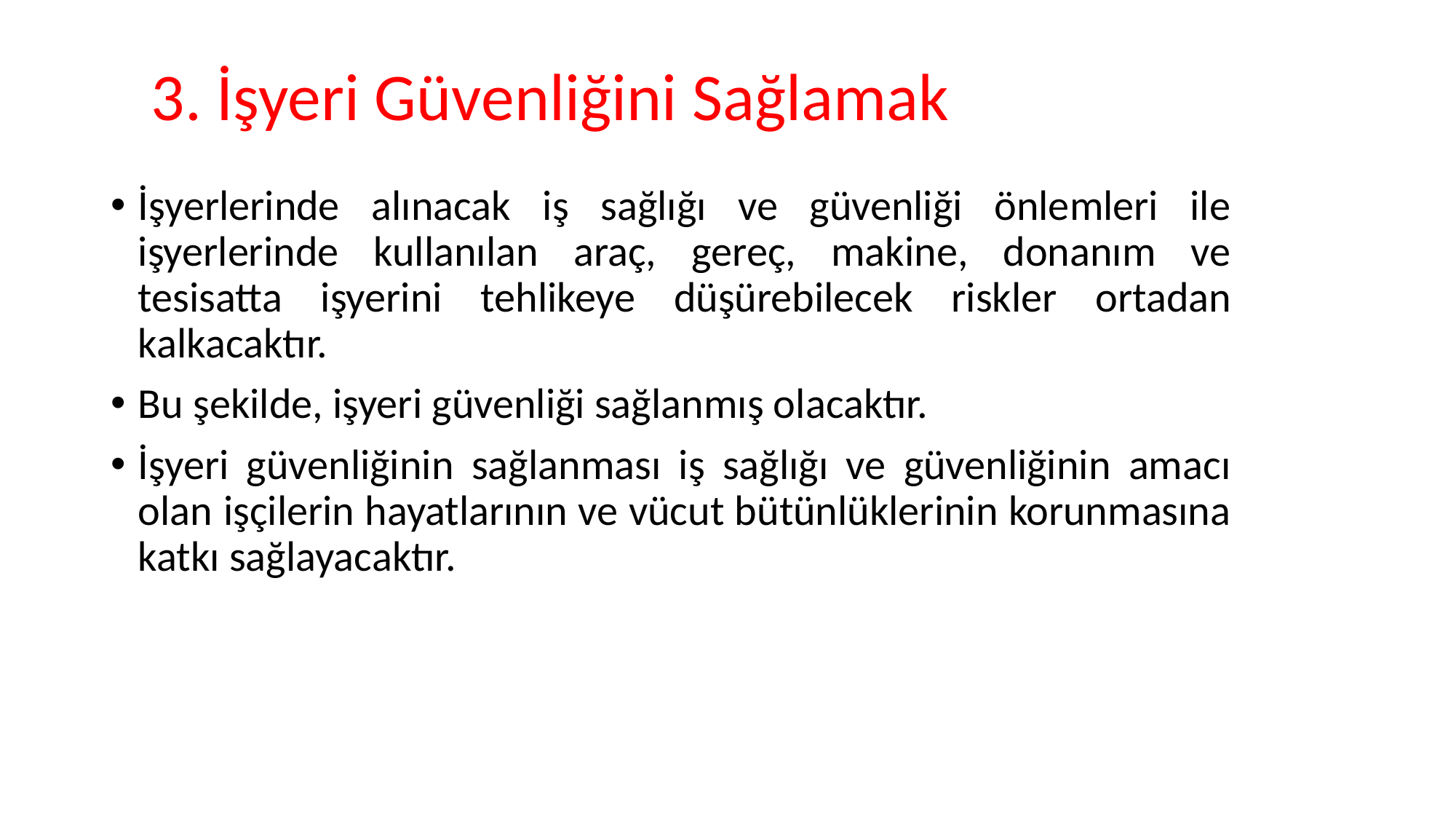

# 3. İşyeri Güvenliğini Sağlamak
İşyerlerinde alınacak iş sağlığı ve güvenliği önlemleri ile işyerlerinde kullanılan araç, gereç, makine, donanım ve tesisatta işyerini tehlikeye düşürebilecek riskler ortadan kalkacaktır.
Bu şekilde, işyeri güvenliği sağlanmış olacaktır.
İşyeri güvenliğinin sağlanması iş sağlığı ve güvenliğinin amacı olan işçilerin hayatlarının ve vücut bütünlüklerinin korunmasına katkı sağlayacaktır.